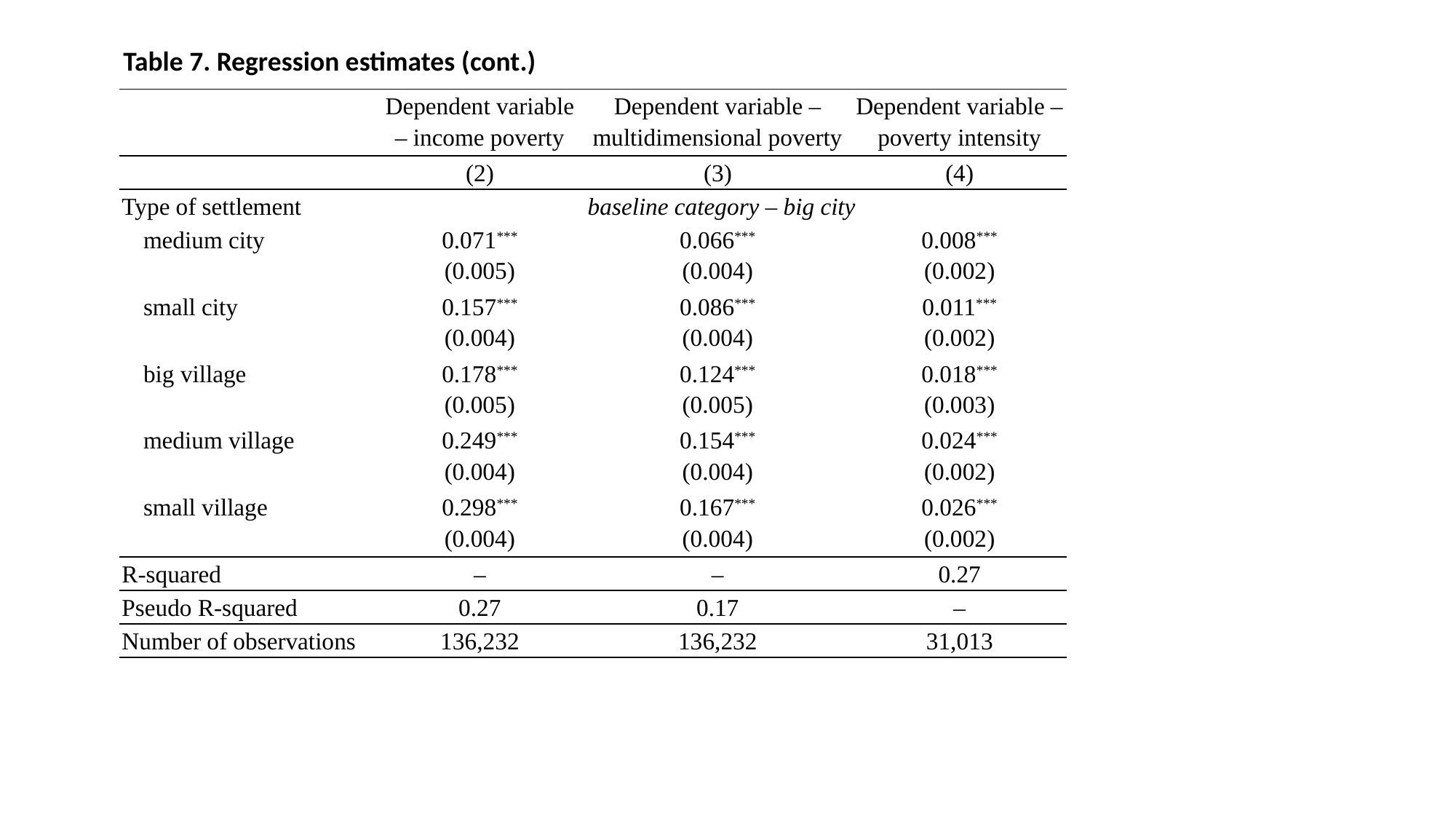

Table 7. Regression estimates (cont.)
|  | Dependent variable – income poverty | Dependent variable – multidimensional poverty | Dependent variable – poverty intensity |
| --- | --- | --- | --- |
|  | (2) | (3) | (4) |
| Type of settlement | baseline category – big city |  |  |
| medium city | 0.071\*\*\* (0.005) | 0.066\*\*\* (0.004) | 0.008\*\*\* (0.002) |
| small city | 0.157\*\*\* (0.004) | 0.086\*\*\* (0.004) | 0.011\*\*\* (0.002) |
| big village | 0.178\*\*\* (0.005) | 0.124\*\*\* (0.005) | 0.018\*\*\* (0.003) |
| medium village | 0.249\*\*\* (0.004) | 0.154\*\*\* (0.004) | 0.024\*\*\* (0.002) |
| small village | 0.298\*\*\* (0.004) | 0.167\*\*\* (0.004) | 0.026\*\*\* (0.002) |
| R-squared | – | – | 0.27 |
| Pseudo R-squared | 0.27 | 0.17 | – |
| Number of observations | 136,232 | 136,232 | 31,013 |